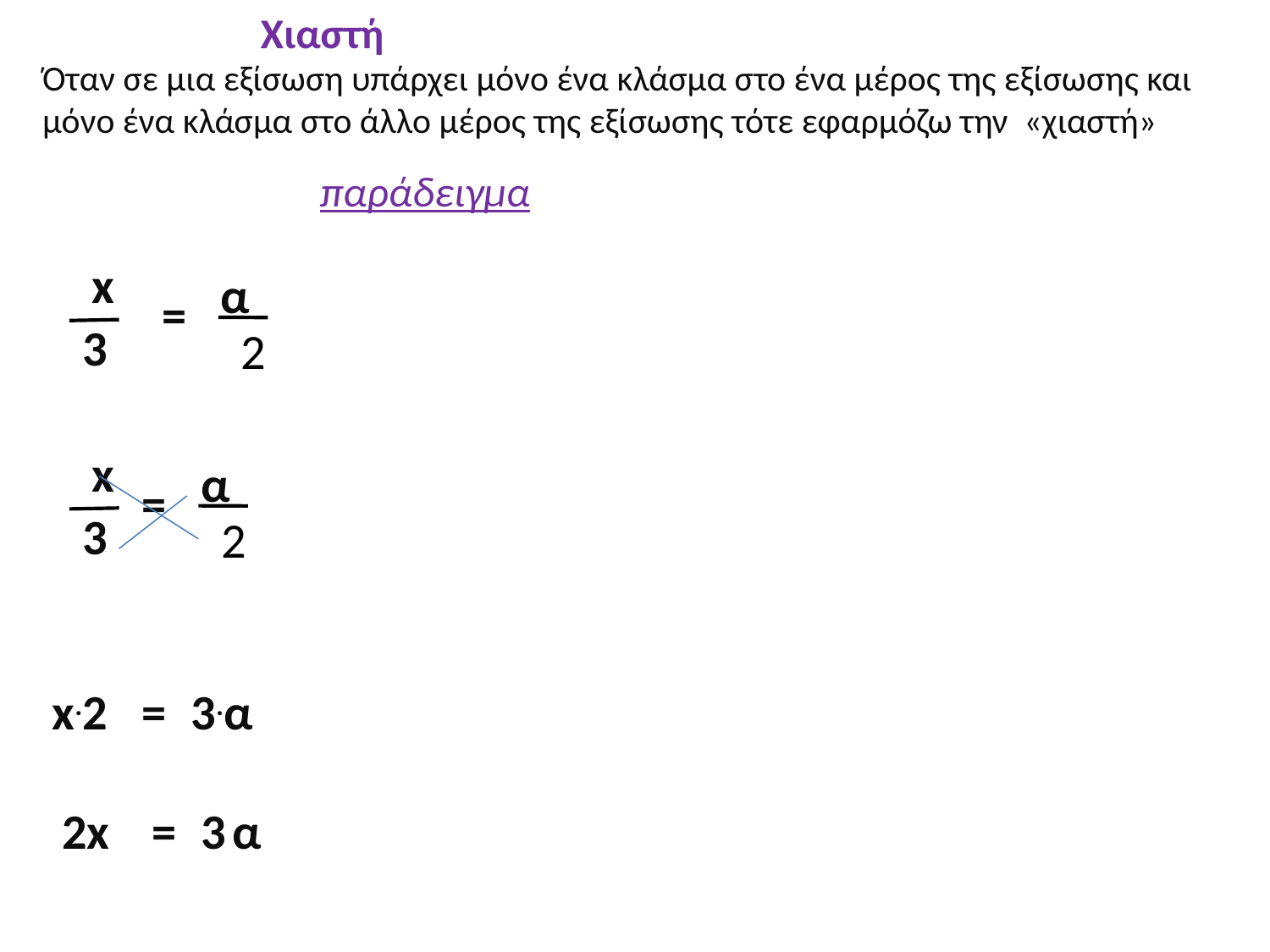

Χιαστή
Όταν σε μια εξίσωση υπάρχει μόνο ένα κλάσμα στο ένα μέρος της εξίσωσης και μόνο ένα κλάσμα στο άλλο μέρος της εξίσωσης τότε εφαρμόζω την  «χιαστή»
παράδειγμα
x
α
=
3
2
x
α
=
3
2
x.2
=
3.α
2x
=
3 α